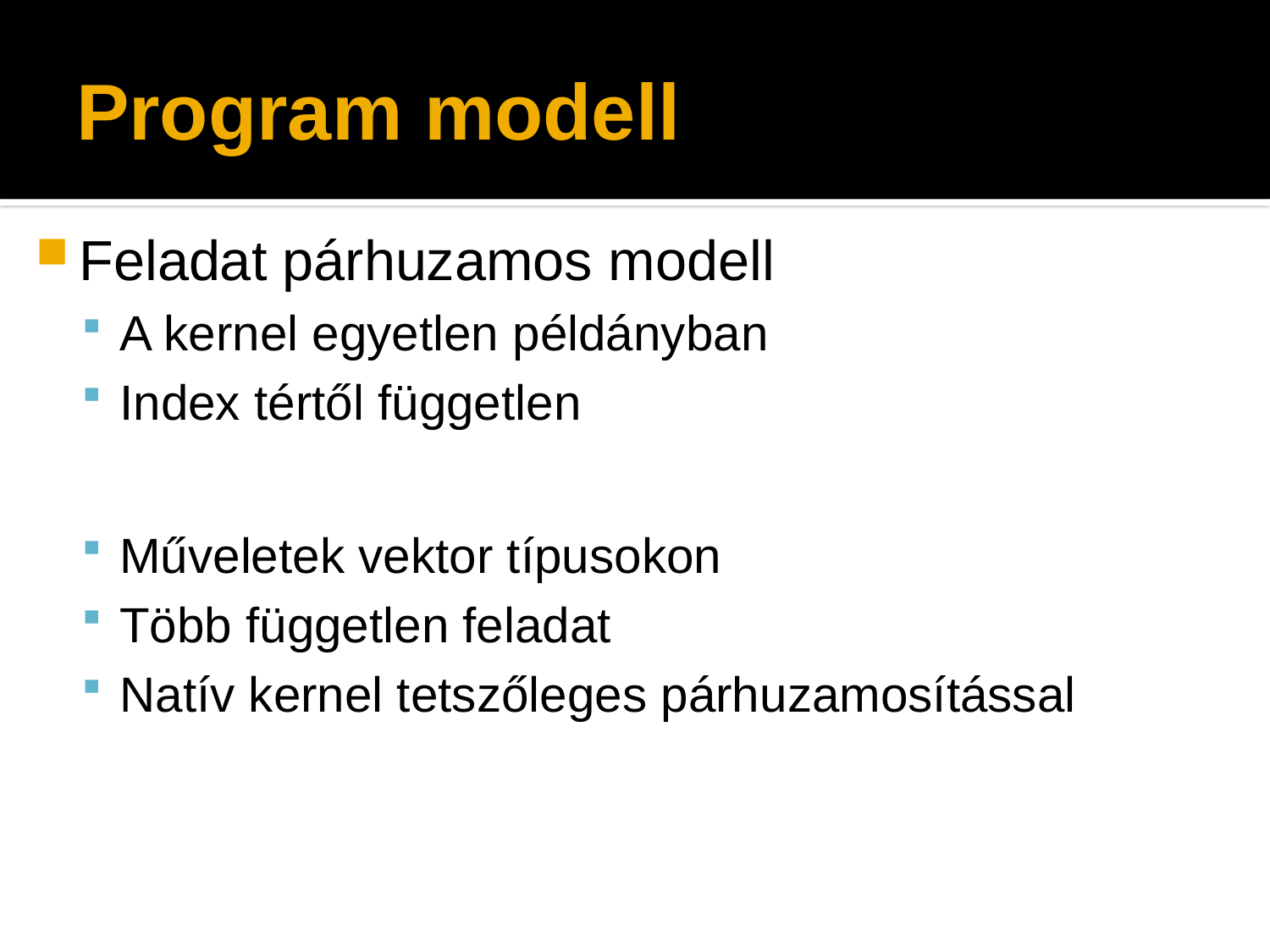

# Program modell
Feladat párhuzamos modell
A kernel egyetlen példányban
Index tértől független

Műveletek vektor típusokon
Több független feladat
Natív kernel tetszőleges párhuzamosítással